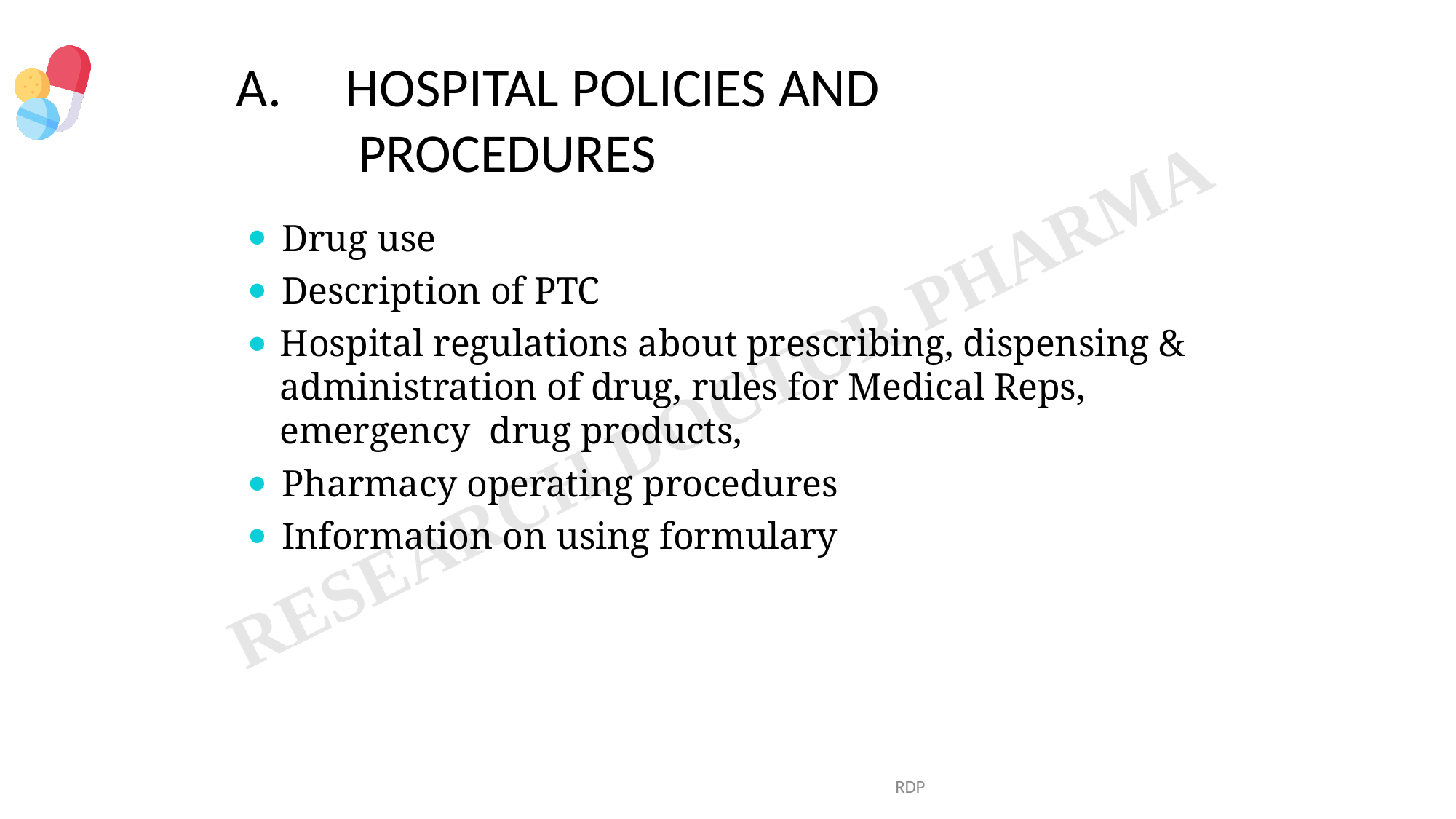

# A.	HOSPITAL POLICIES AND  PROCEDURES
Drug use
Description of PTC
Hospital regulations about prescribing, dispensing &  administration of drug, rules for Medical Reps, emergency  drug products,
Pharmacy operating procedures
Information on using formulary
RDP
10